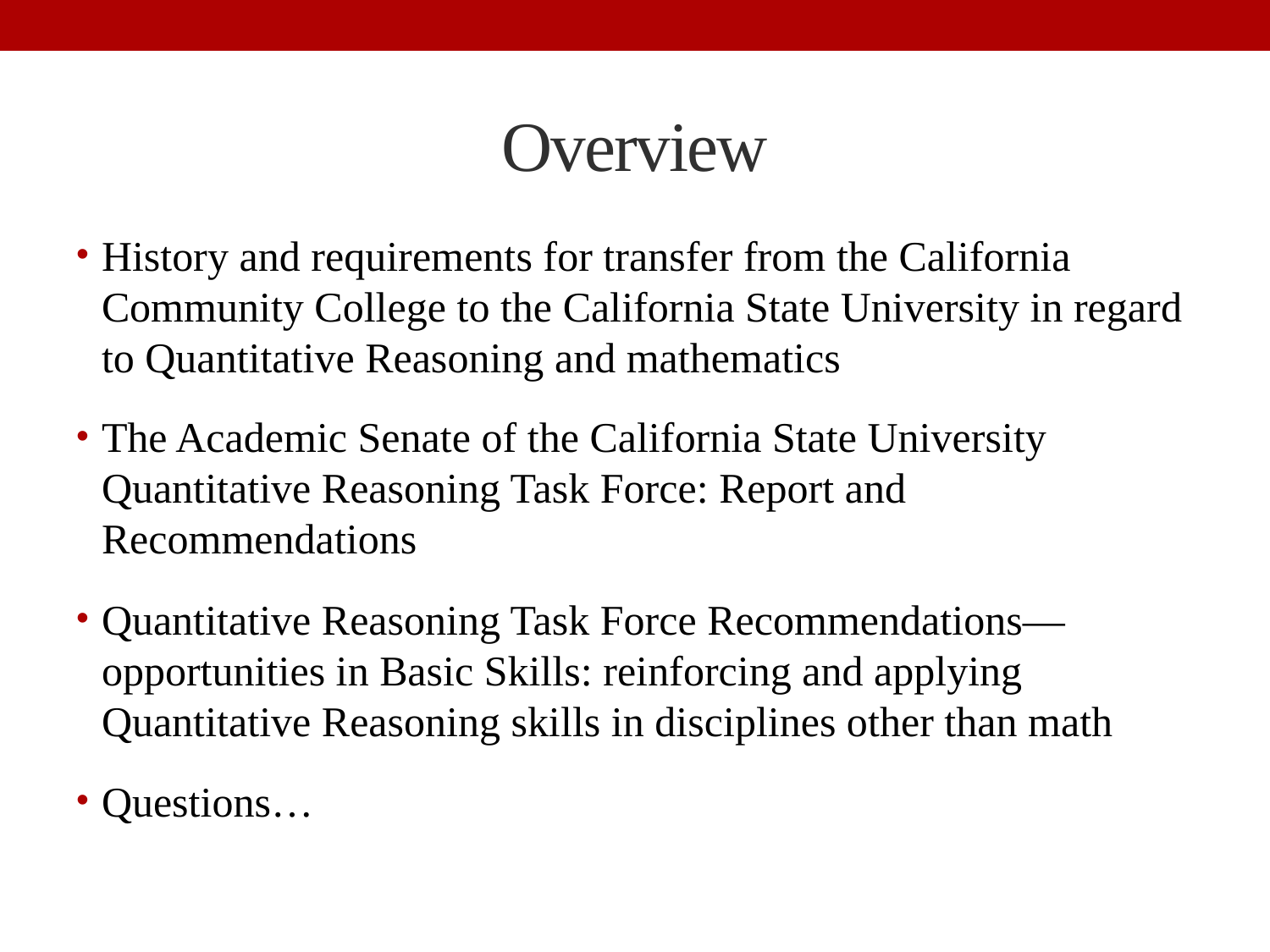

# Overview
History and requirements for transfer from the California Community College to the California State University in regard to Quantitative Reasoning and mathematics
The Academic Senate of the California State University Quantitative Reasoning Task Force: Report and Recommendations
Quantitative Reasoning Task Force Recommendations— opportunities in Basic Skills: reinforcing and applying Quantitative Reasoning skills in disciplines other than math
Questions…